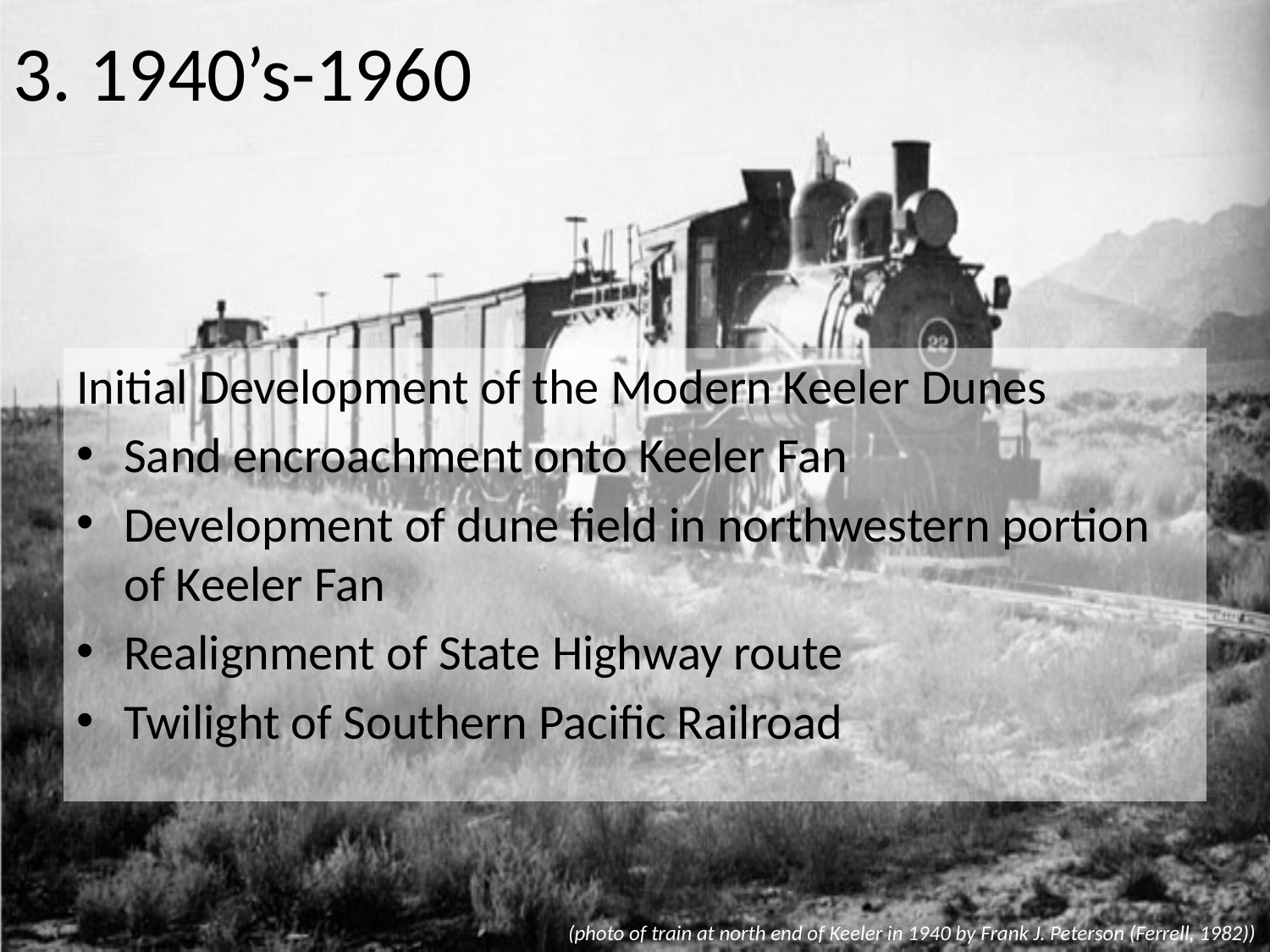

# 3. 1940’s-1960
Initial Development of the Modern Keeler Dunes
Sand encroachment onto Keeler Fan
Development of dune field in northwestern portion of Keeler Fan
Realignment of State Highway route
Twilight of Southern Pacific Railroad

(photo of train at north end of Keeler in 1940 by Frank J. Peterson (Ferrell, 1982))